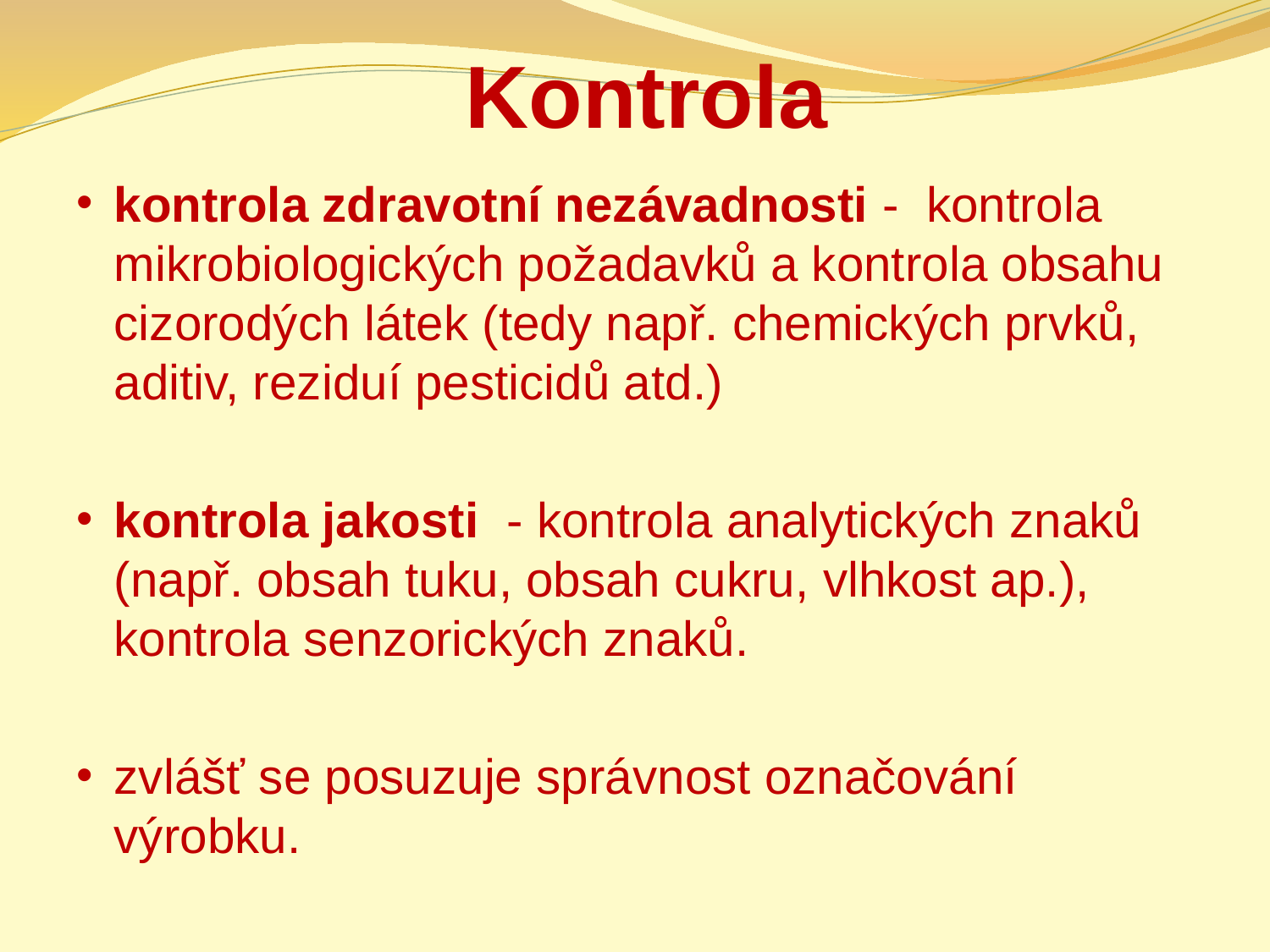

# Kontrola
kontrola zdravotní nezávadnosti -  kontrola mikrobiologických požadavků a kontrola obsahu cizorodých látek (tedy např. chemických prvků, aditiv, reziduí pesticidů atd.)

kontrola jakosti  - kontrola analytických znaků (např. obsah tuku, obsah cukru, vlhkost ap.), kontrola senzorických znaků.

zvlášť se posuzuje správnost označování výrobku.